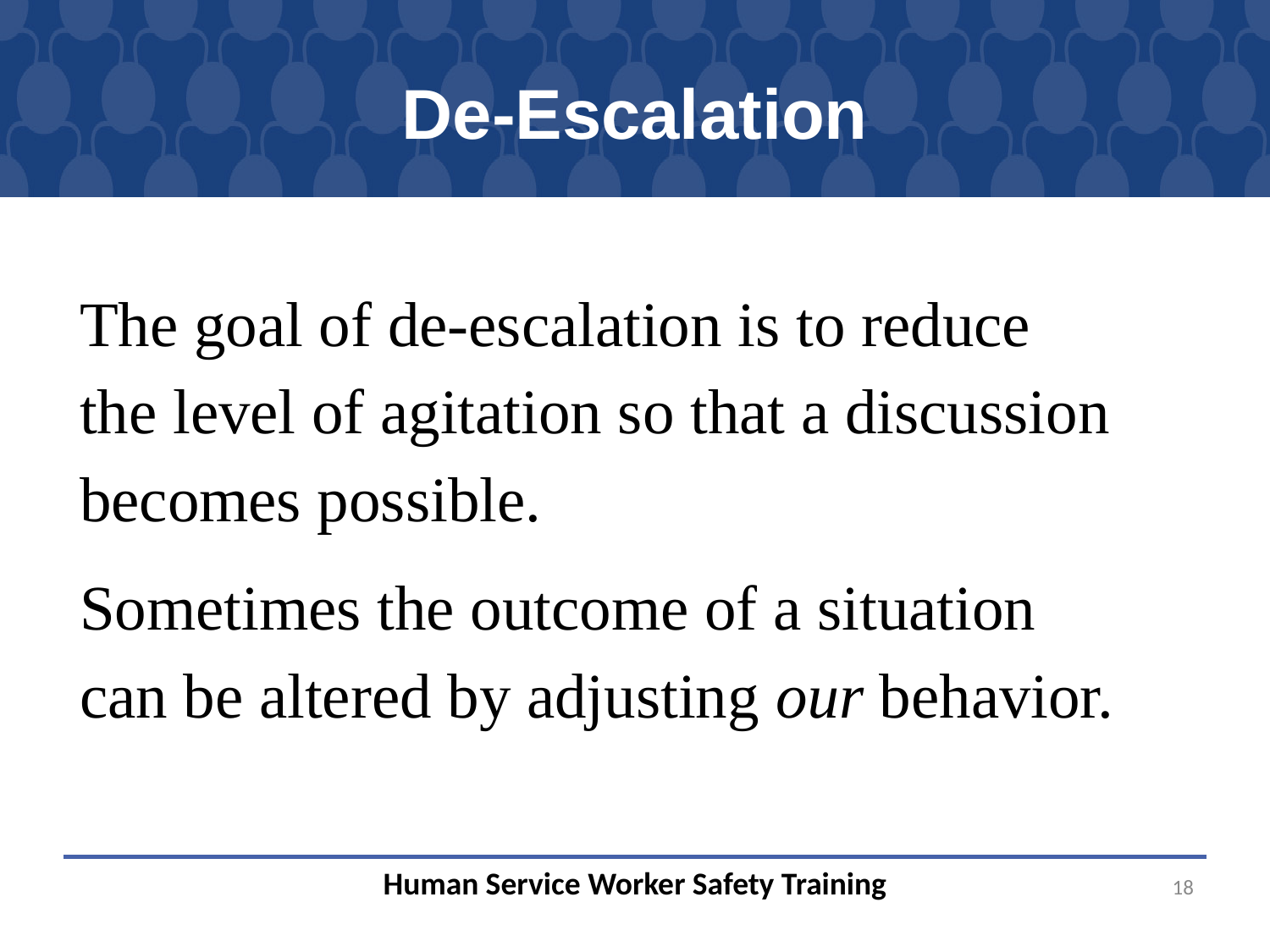

# De-Escalation
The goal of de-escalation is to reduce the level of agitation so that a discussion becomes possible.
Sometimes the outcome of a situation can be altered by adjusting our behavior.

18